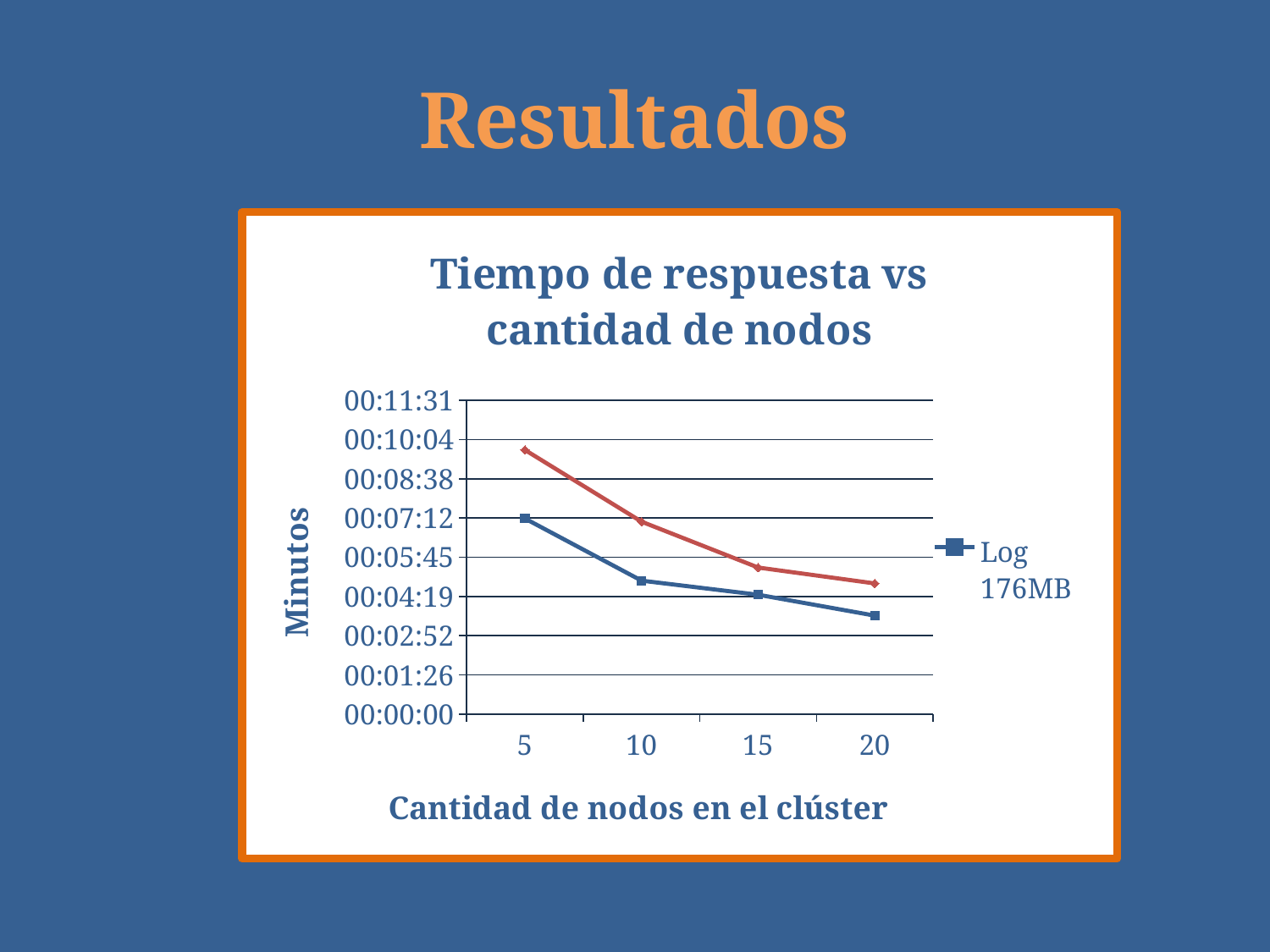

# Resultados

### Chart: Tiempo de respuesta vs cantidad de nodos

| Category | Log 176MB | Log 355MB |
|---|---|---|
| 5 | 0.0049884259259259395 | 0.006736111111111138 |
| 10 | 0.0034027777777777906 | 0.004907407407407412 |
| 15 | 0.0030439814814814978 | 0.003738425925925935 |
| 20 | 0.0025115740740740793 | 0.00333333333333334 |